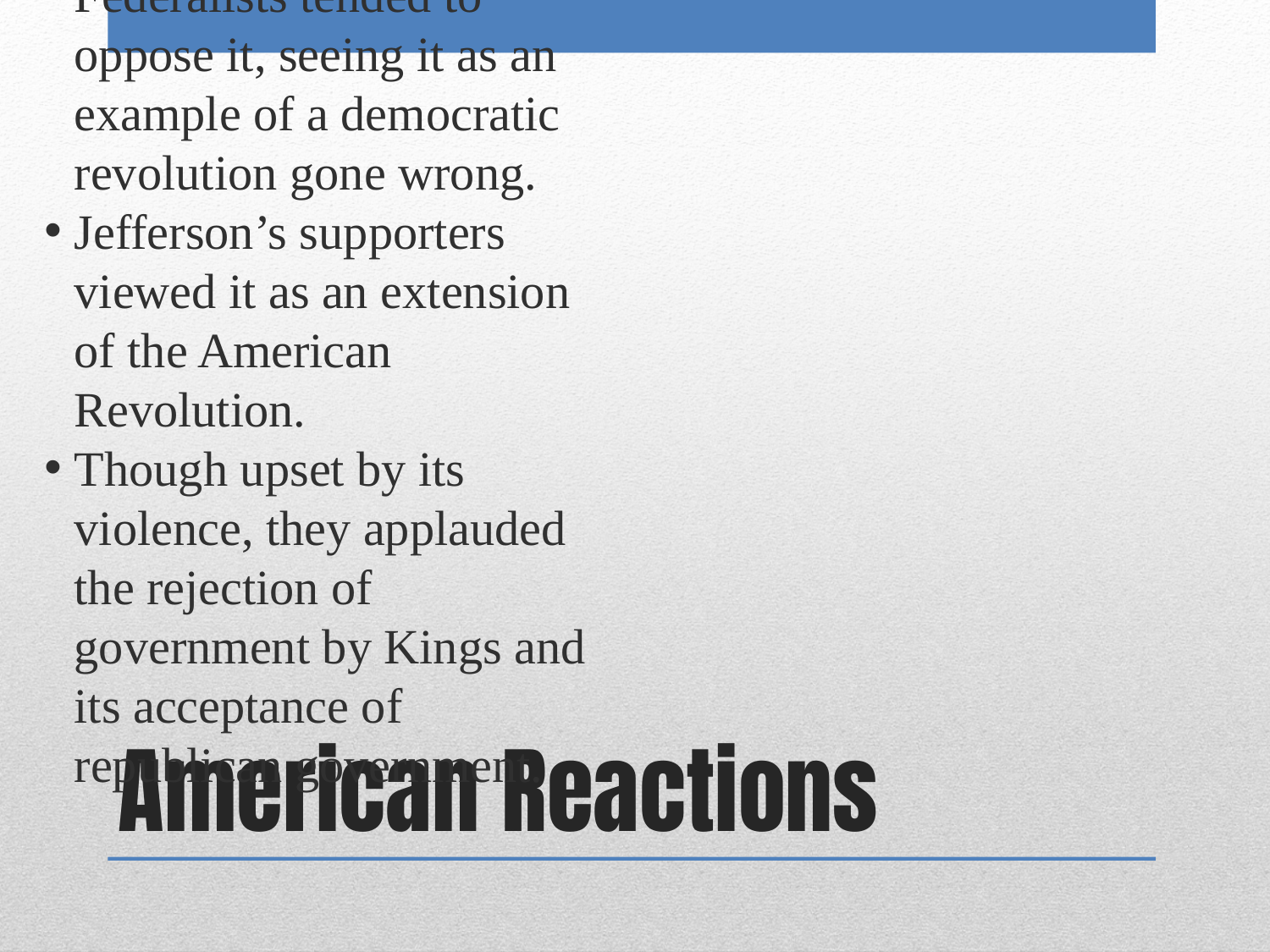

Federalists tended to oppose it, seeing it as an example of a democratic revolution gone wrong.
Jefferson’s supporters viewed it as an extension of the American Revolution.
Though upset by its violence, they applauded the rejection of government by Kings and its acceptance of republican government.

American Reactions